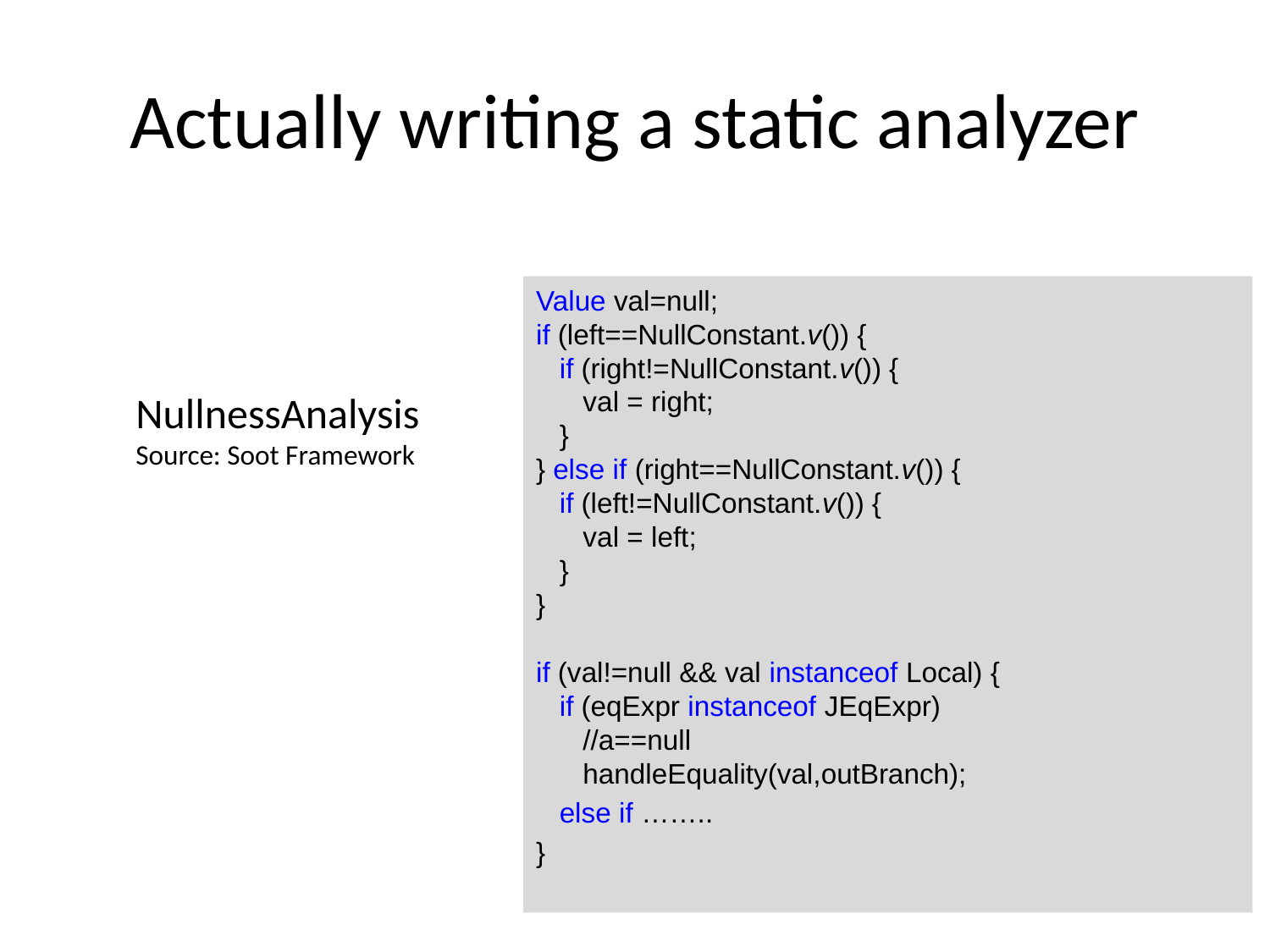

# Actually writing a static analyzer
Value val=null;
if (left==NullConstant.v()) {
   if (right!=NullConstant.v()) {
      val = right;
   }
} else if (right==NullConstant.v()) {
   if (left!=NullConstant.v()) {
      val = left;
   }
}
if (val!=null && val instanceof Local) {
   if (eqExpr instanceof JEqExpr)
      //a==null
      handleEquality(val,outBranch);
   else if ……..
}

NullnessAnalysis
Source: Soot Framework